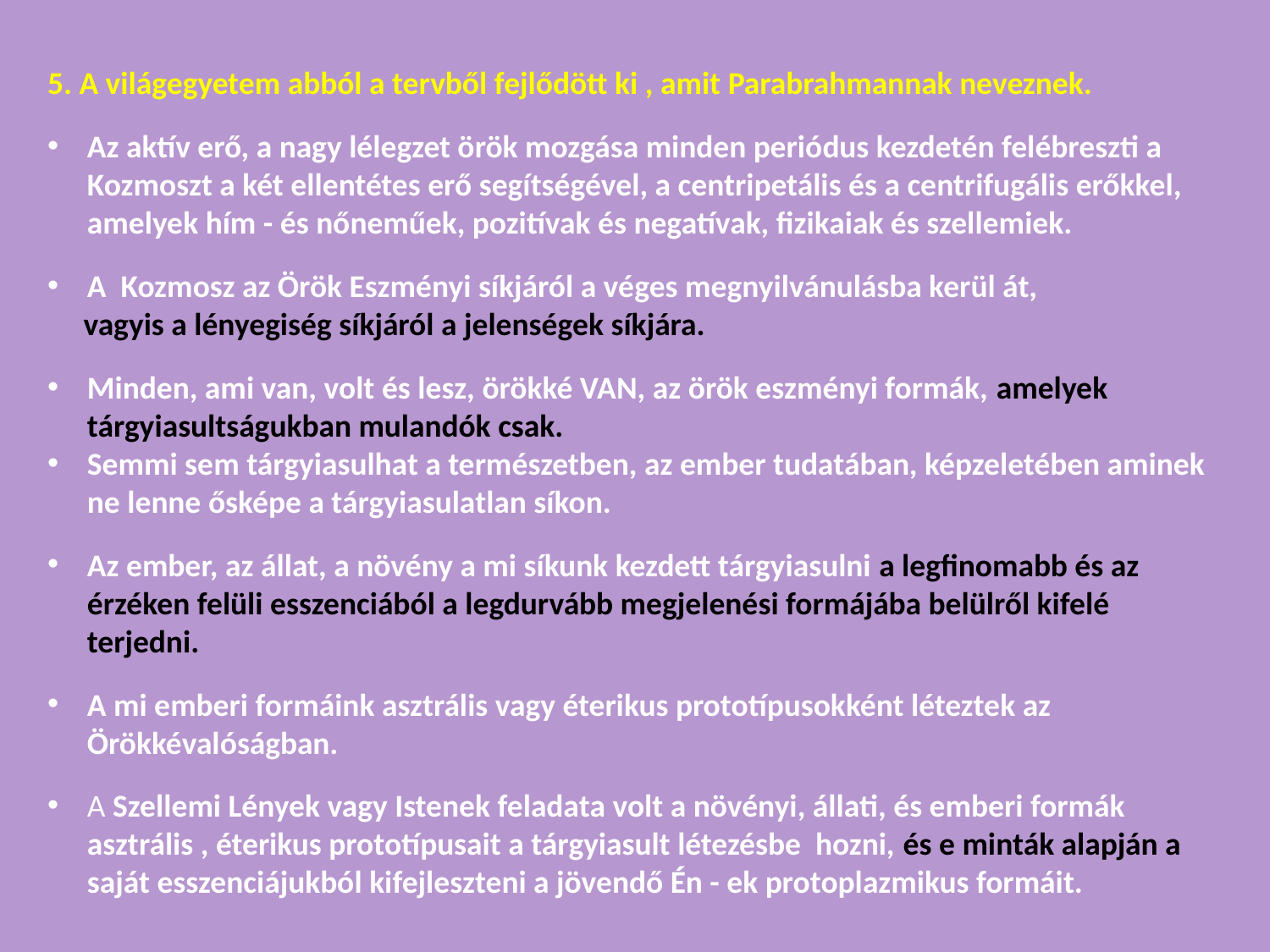

5. A világegyetem abból a tervből fejlődött ki , amit Parabrahmannak neveznek.

Az aktív erő, a nagy lélegzet örök mozgása minden periódus kezdetén felébreszti a Kozmoszt a két ellentétes erő segítségével, a centripetális és a centrifugális erőkkel, amelyek hím - és nőneműek, pozitívak és negatívak, fizikaiak és szellemiek.

A  Kozmosz az Örök Eszményi síkjáról a véges megnyilvánulásba kerül át,
     vagyis a lényegiség síkjáról a jelenségek síkjára.

Minden, ami van, volt és lesz, örökké VAN, az örök eszményi formák, amelyek tárgyiasultságukban mulandók csak.
Semmi sem tárgyiasulhat a természetben, az ember tudatában, képzeletében aminek ne lenne ősképe a tárgyiasulatlan síkon.

Az ember, az állat, a növény a mi síkunk kezdett tárgyiasulni a legfinomabb és az érzéken felüli esszenciából a legdurvább megjelenési formájába belülről kifelé terjedni.

A mi emberi formáink asztrális vagy éterikus prototípusokként léteztek az Örökkévalóságban.

A Szellemi Lények vagy Istenek feladata volt a növényi, állati, és emberi formák asztrális , éterikus prototípusait a tárgyiasult létezésbe  hozni, és e minták alapján a saját esszenciájukból kifejleszteni a jövendő Én - ek protoplazmikus formáit.